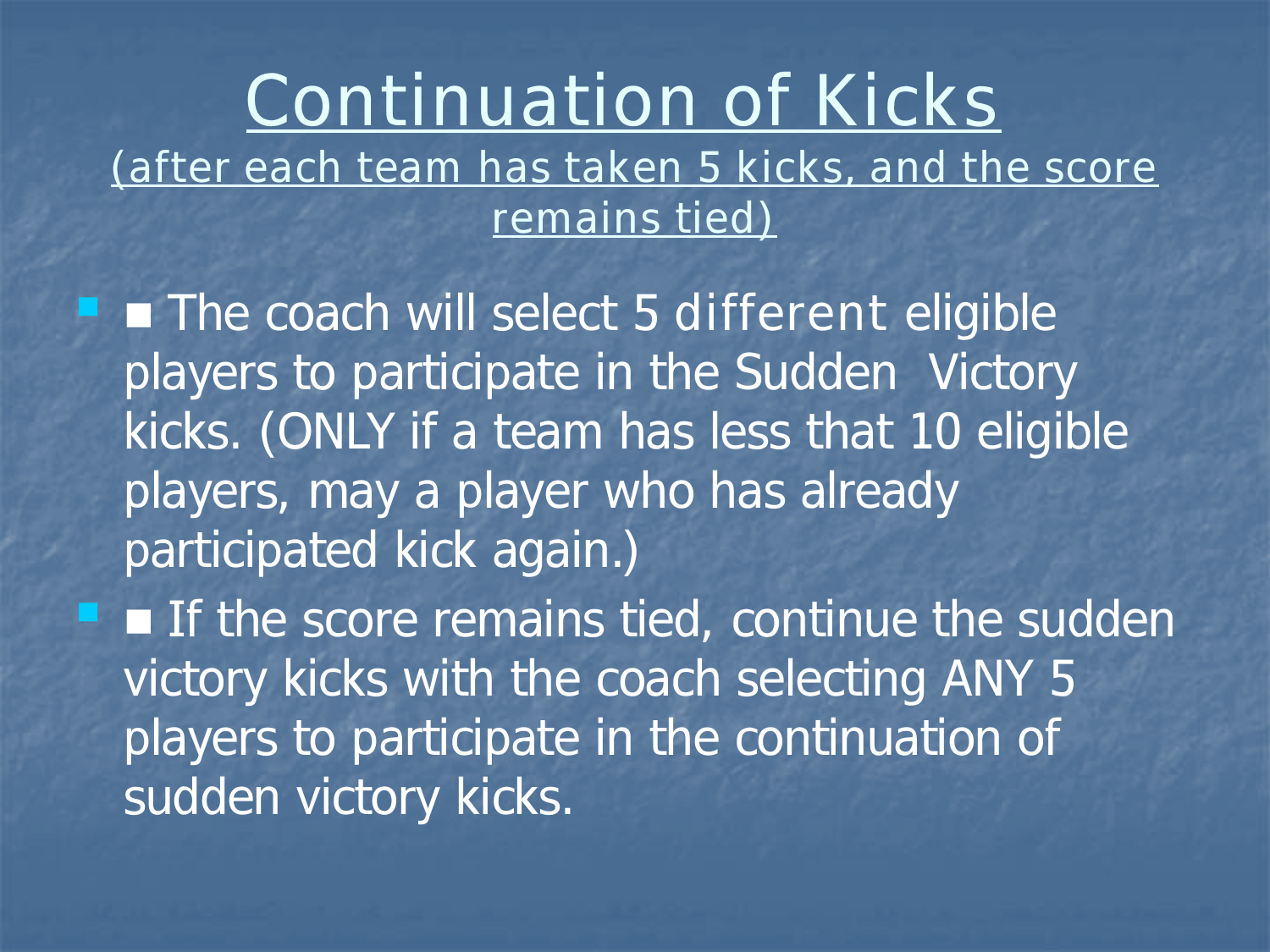

# Continuation of Kicks (after each team has taken 5 kicks, and the score remains tied)
■ The coach will select 5 different eligible players to participate in the Sudden  Victory kicks. (ONLY if a team has less that 10 eligible players, may a player who has already participated kick again.)
■ If the score remains tied, continue the sudden victory kicks with the coach selecting ANY 5 players to participate in the continuation of sudden victory kicks.